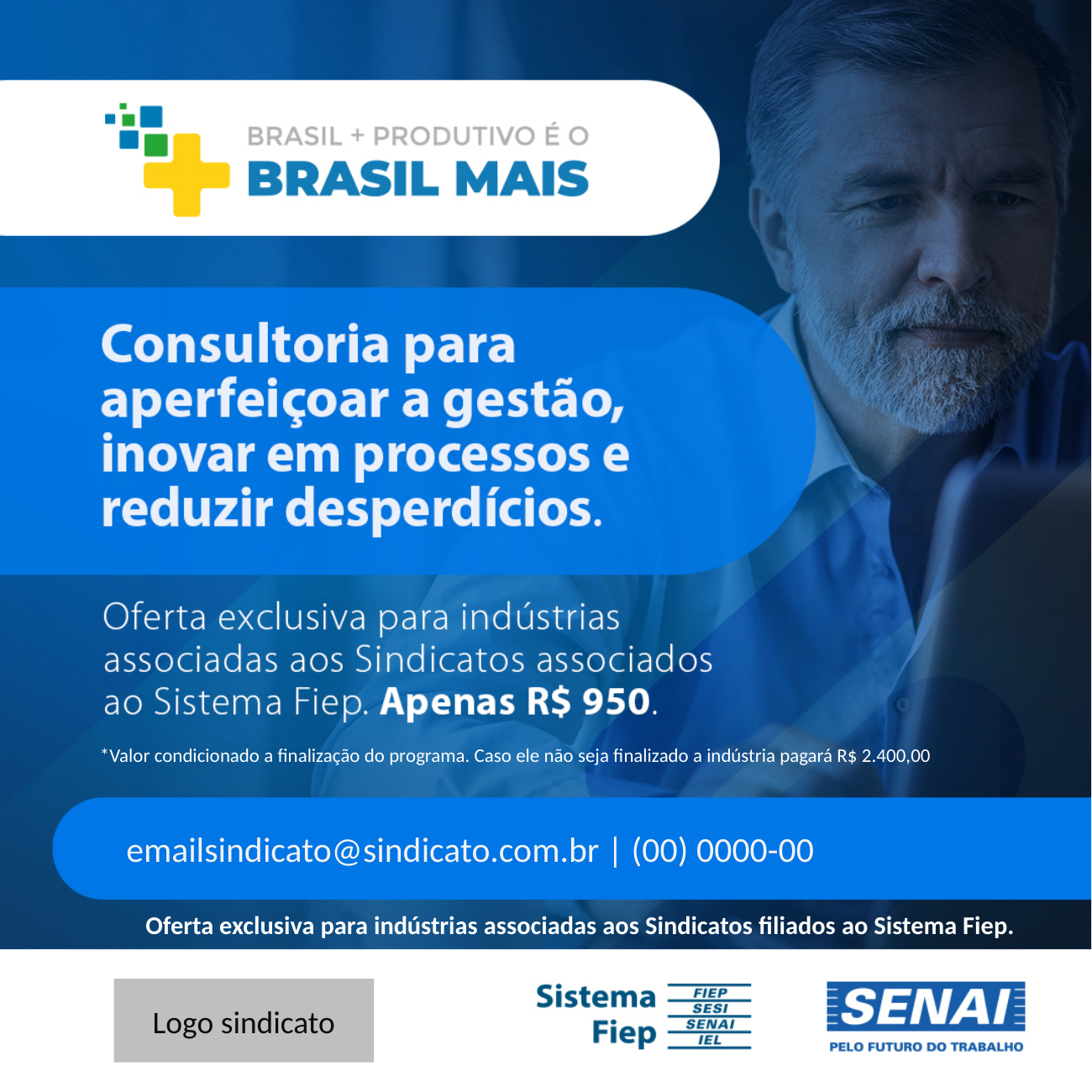

*Valor condicionado a finalização do programa. Caso ele não seja finalizado a indústria pagará R$ 2.400,00
emailsindicato@sindicato.com.br | (00) 0000-00
Oferta exclusiva para indústrias associadas aos Sindicatos filiados ao Sistema Fiep.
Logo sindicato